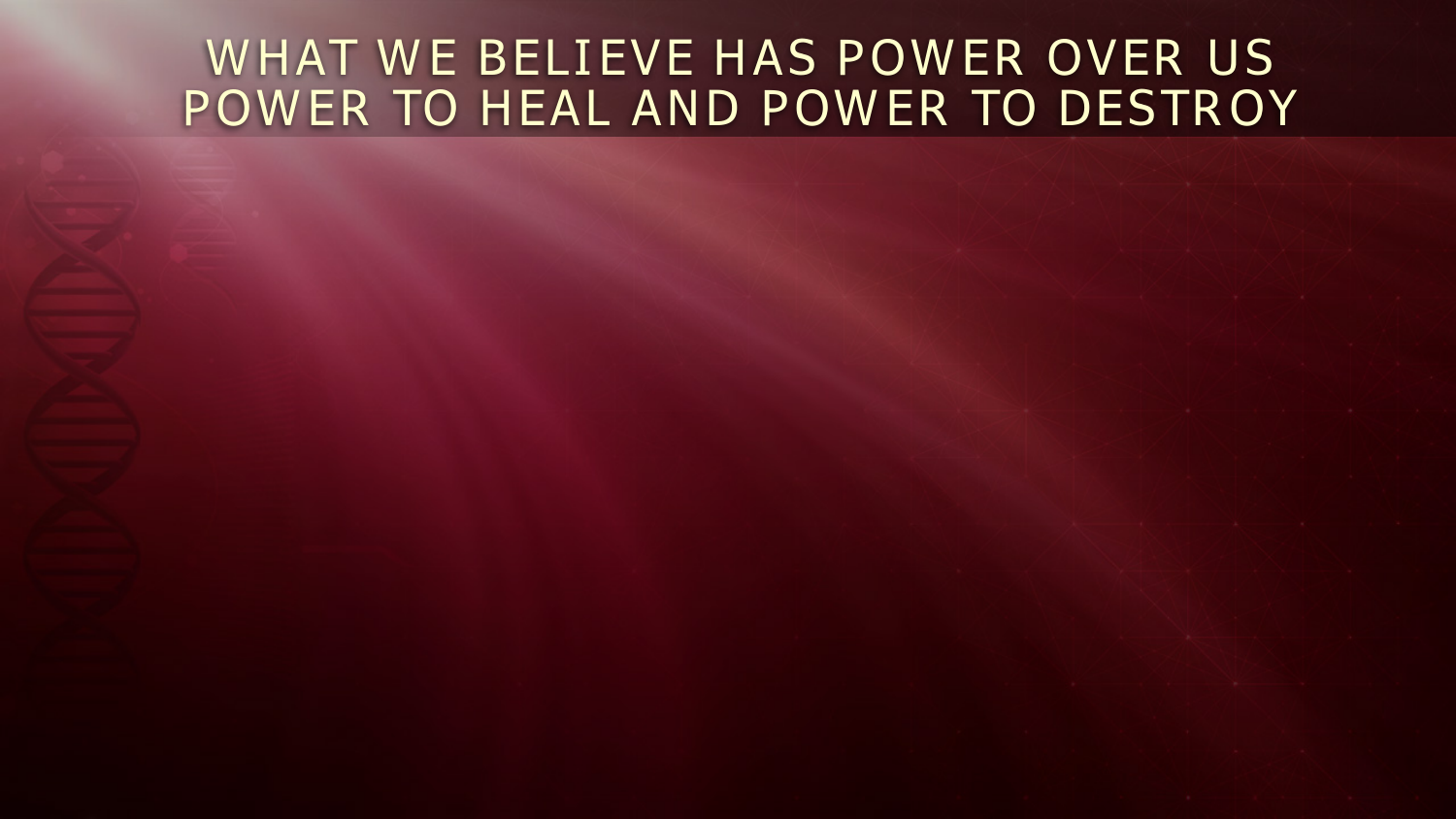

WHAT WE BELIEVE HAS POWER OVER US POWER TO HEAL AND POWER TO DESTROY